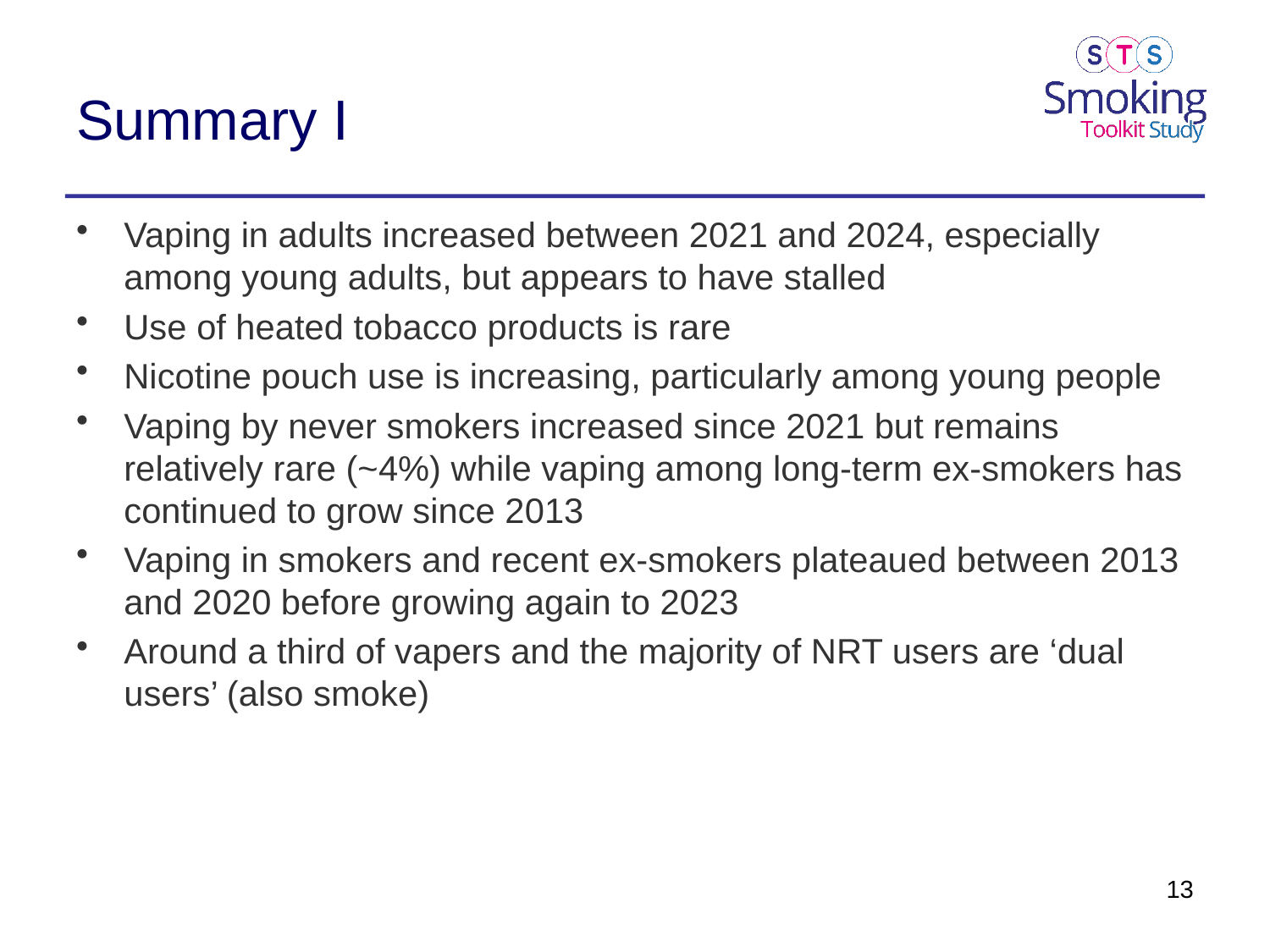

# Summary I
Vaping in adults increased between 2021 and 2024, especially among young adults, but appears to have stalled
Use of heated tobacco products is rare
Nicotine pouch use is increasing, particularly among young people
Vaping by never smokers increased since 2021 but remains relatively rare (~4%) while vaping among long-term ex-smokers has continued to grow since 2013
Vaping in smokers and recent ex-smokers plateaued between 2013 and 2020 before growing again to 2023
Around a third of vapers and the majority of NRT users are ‘dual users’ (also smoke)

13